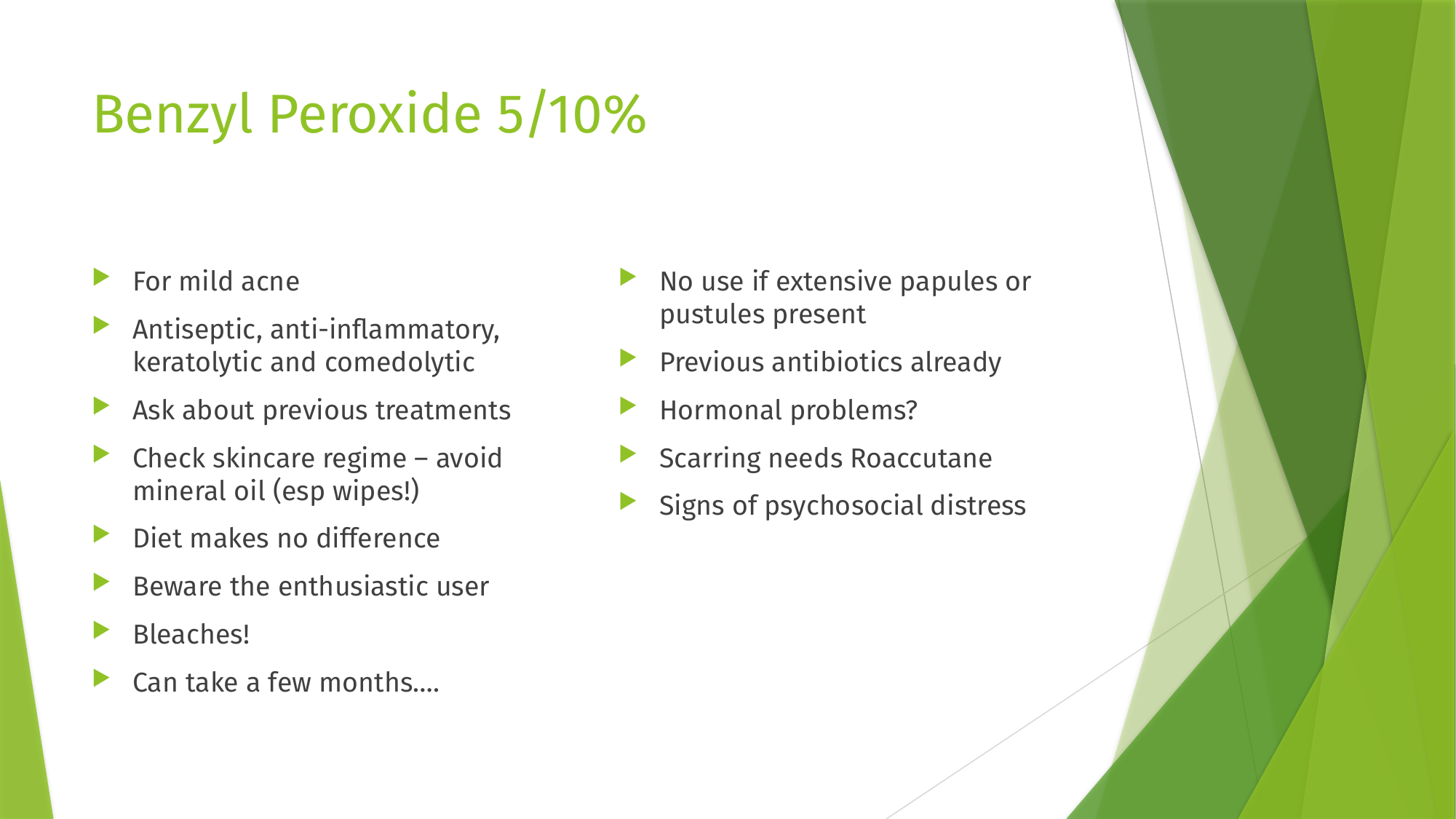

# Benzyl Peroxide 5/10%
For mild acne
Antiseptic, anti-inflammatory, keratolytic and comedolytic
Ask about previous treatments
Check skincare regime – avoid mineral oil (esp wipes!)
Diet makes no difference
Beware the enthusiastic user
Bleaches!
Can take a few months….

No use if extensive papules or pustules present
Previous antibiotics already
Hormonal problems?
Scarring needs Roaccutane
Signs of psychosocial distress